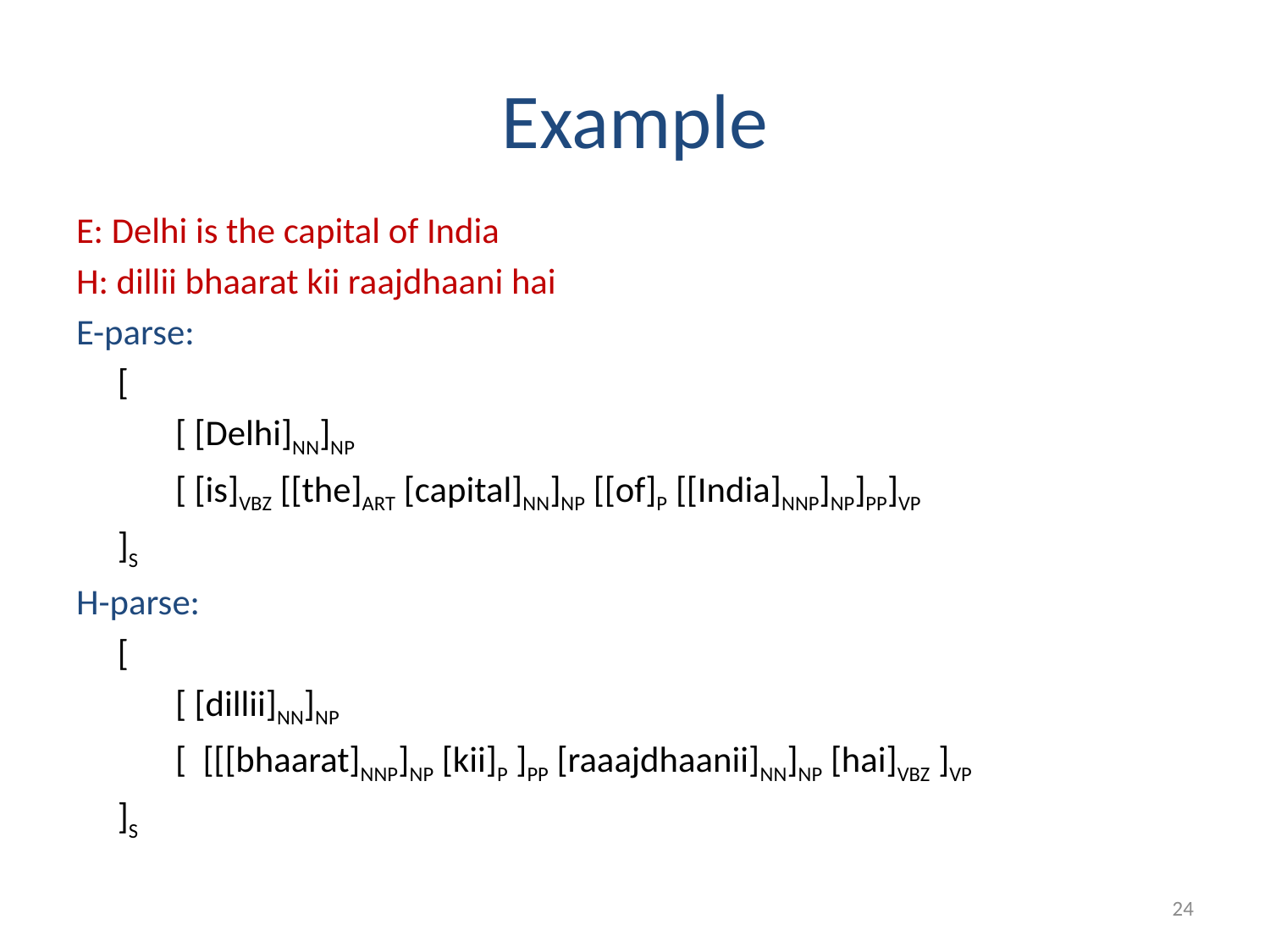

# Example
E: Delhi is the capital of India
H: dillii bhaarat kii raajdhaani hai
E-parse:
     [
            [ [Delhi]NN]NP
            [ [is]VBZ [[the]ART [capital]NN]NP [[of]P [[India]NNP]NP]PP]VP
     ]S
H-parse:
     [
            [ [dillii]NN]NP
            [  [[[bhaarat]NNP]NP [kii]P ]PP [raaajdhaanii]NN]NP [hai]VBZ ]VP
     ]S

24